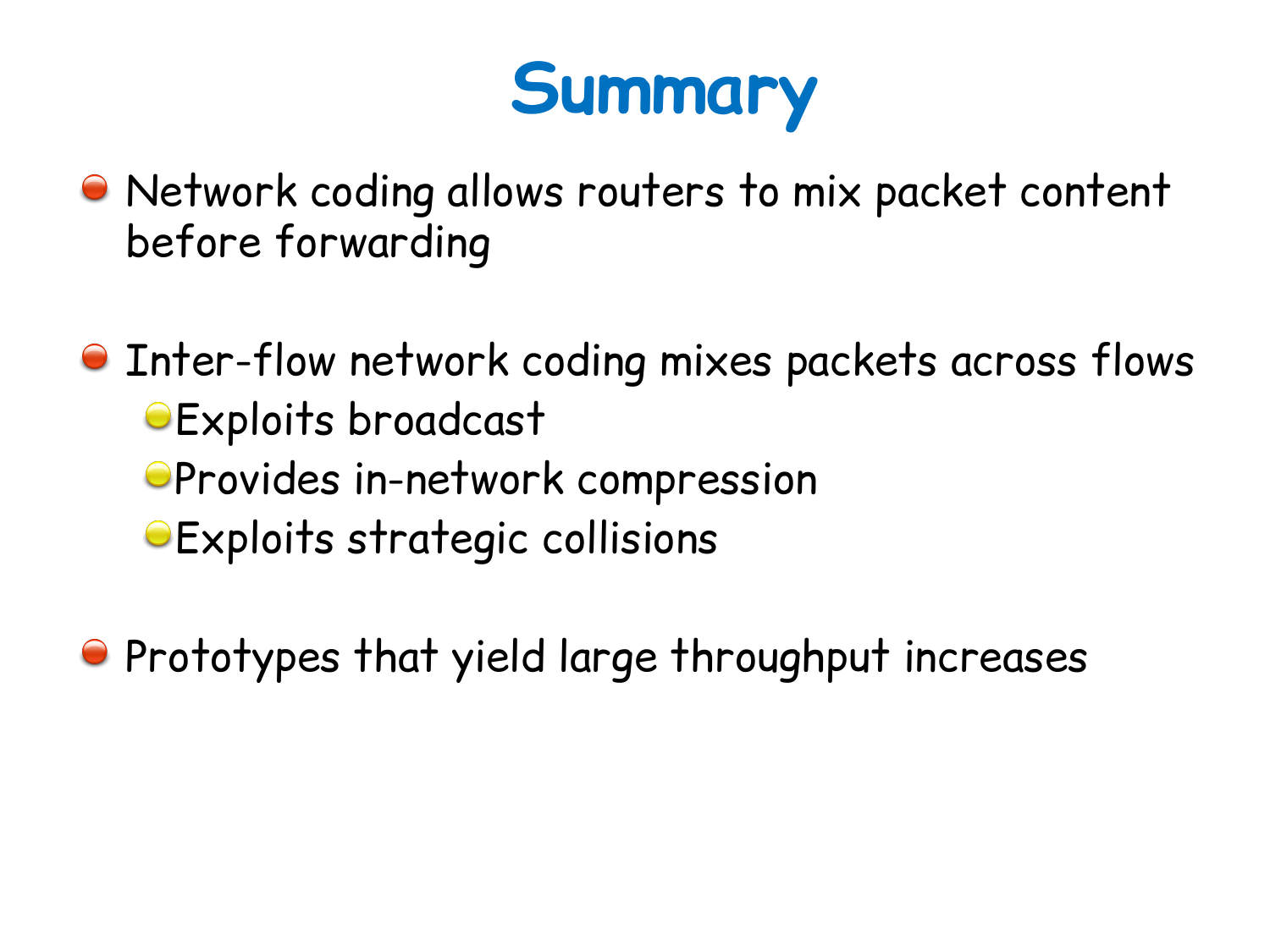

# Summary
Network coding allows routers to mix packet content before forwarding

Inter-flow network coding mixes packets across flows
Exploits broadcast
Provides in-network compression
Exploits strategic collisions

Prototypes that yield large throughput increases